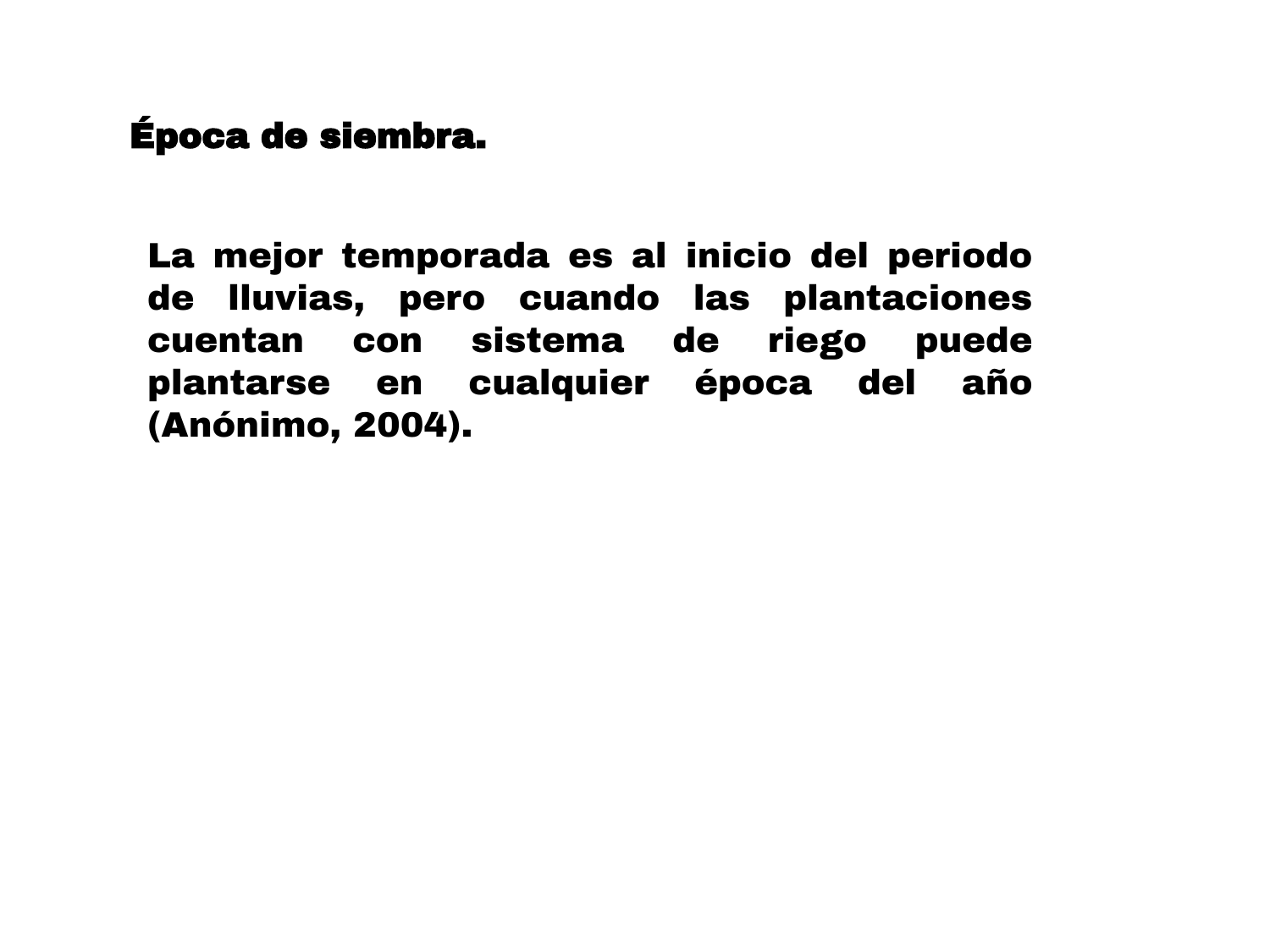

Época de siembra.
La mejor temporada es al inicio del periodo de lluvias, pero cuando las plantaciones cuentan con sistema de riego puede plantarse en cualquier época del año (Anónimo, 2004).